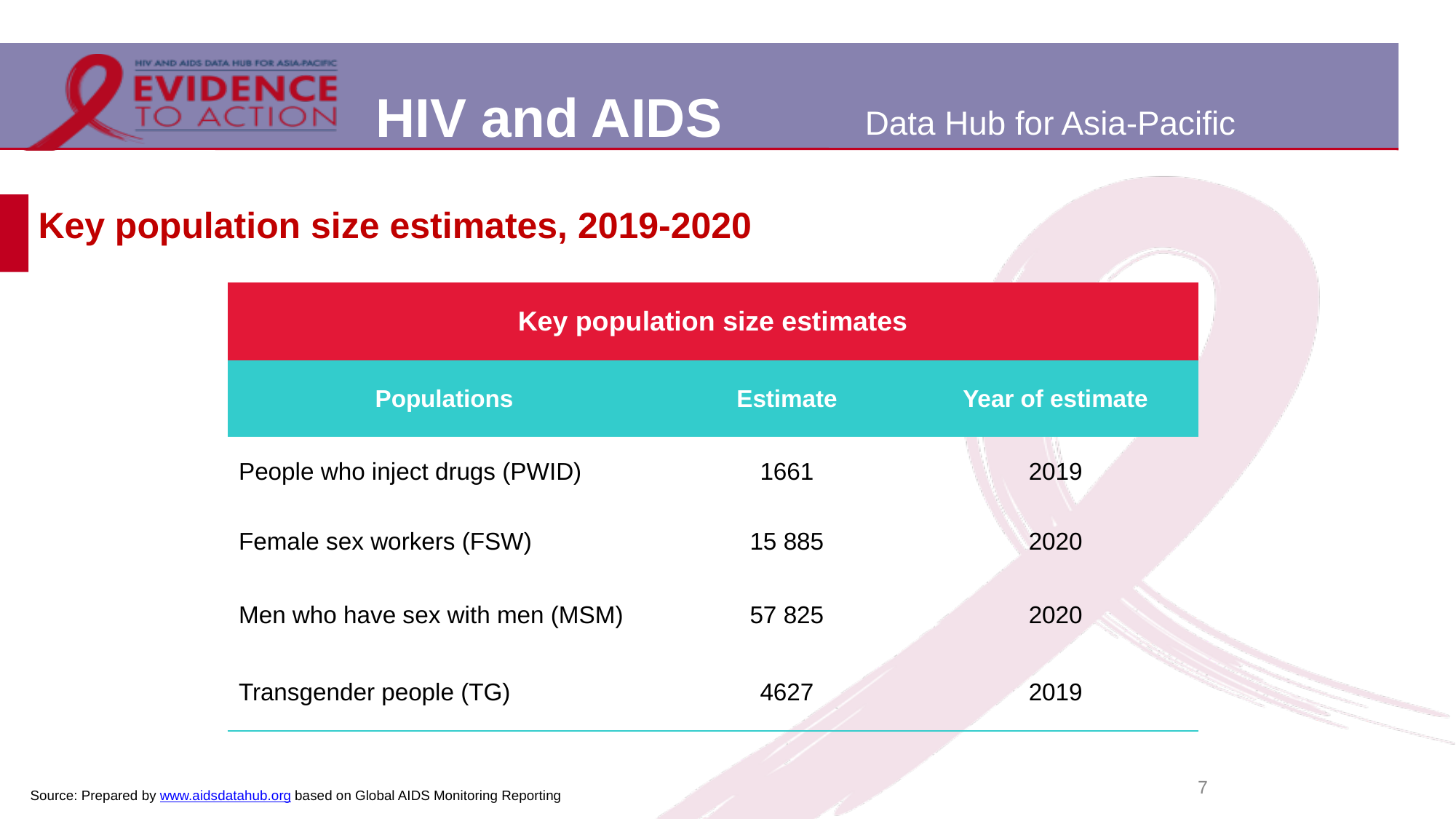

# Key population size estimates, 2019-2020
| Key population size estimates |  |  |
| --- | --- | --- |
| Populations | Estimate | Year of estimate |
| People who inject drugs (PWID) | 1661 | 2019 |
| Female sex workers (FSW) | 15 885 | 2020 |
| Men who have sex with men (MSM) | 57 825 | 2020 |
| Transgender people (TG) | 4627 | 2019 |
7
Source: Prepared by www.aidsdatahub.org based on Global AIDS Monitoring Reporting